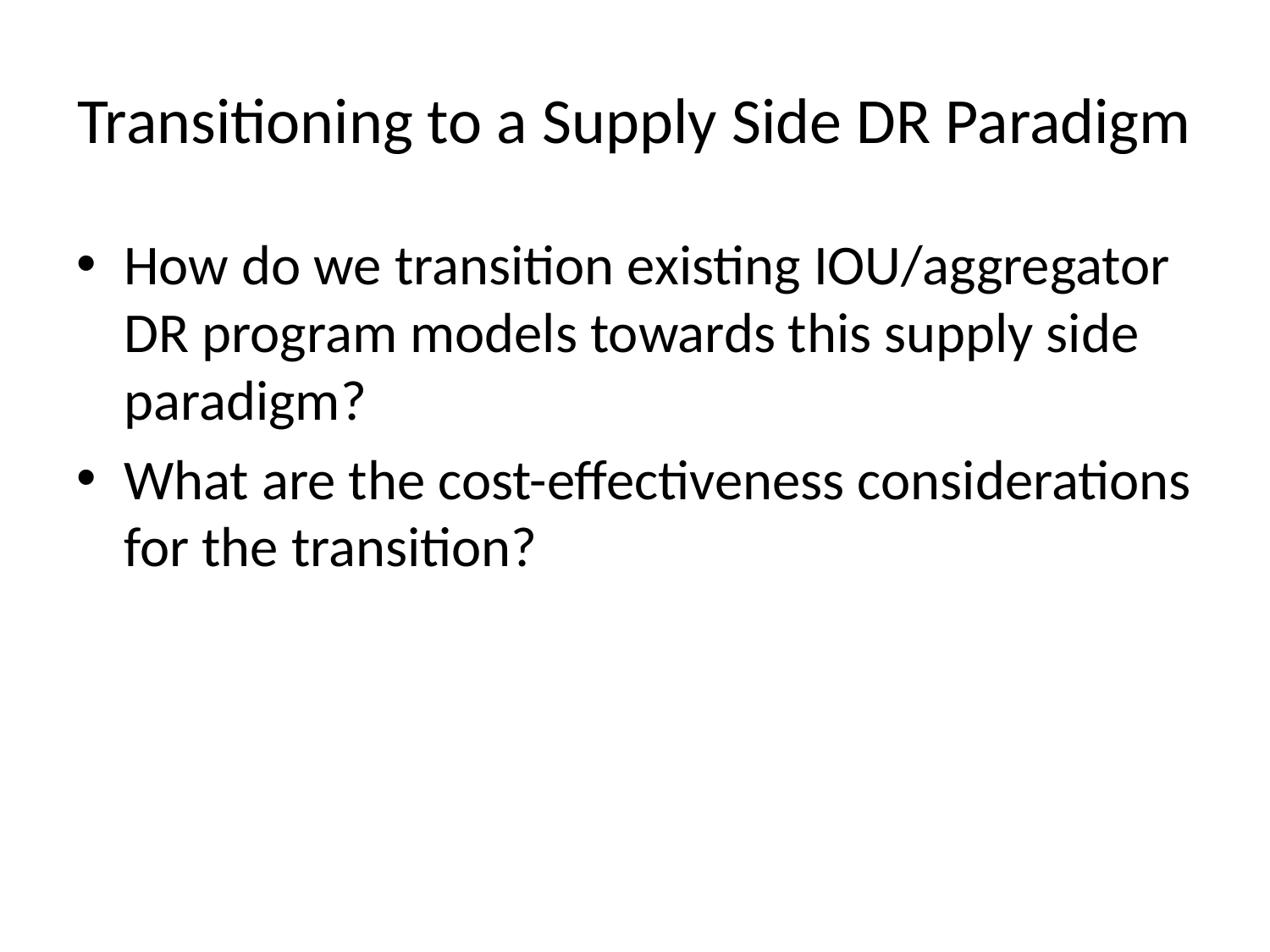

# Transitioning to a Supply Side DR Paradigm
How do we transition existing IOU/aggregator DR program models towards this supply side paradigm?
What are the cost-effectiveness considerations for the transition?